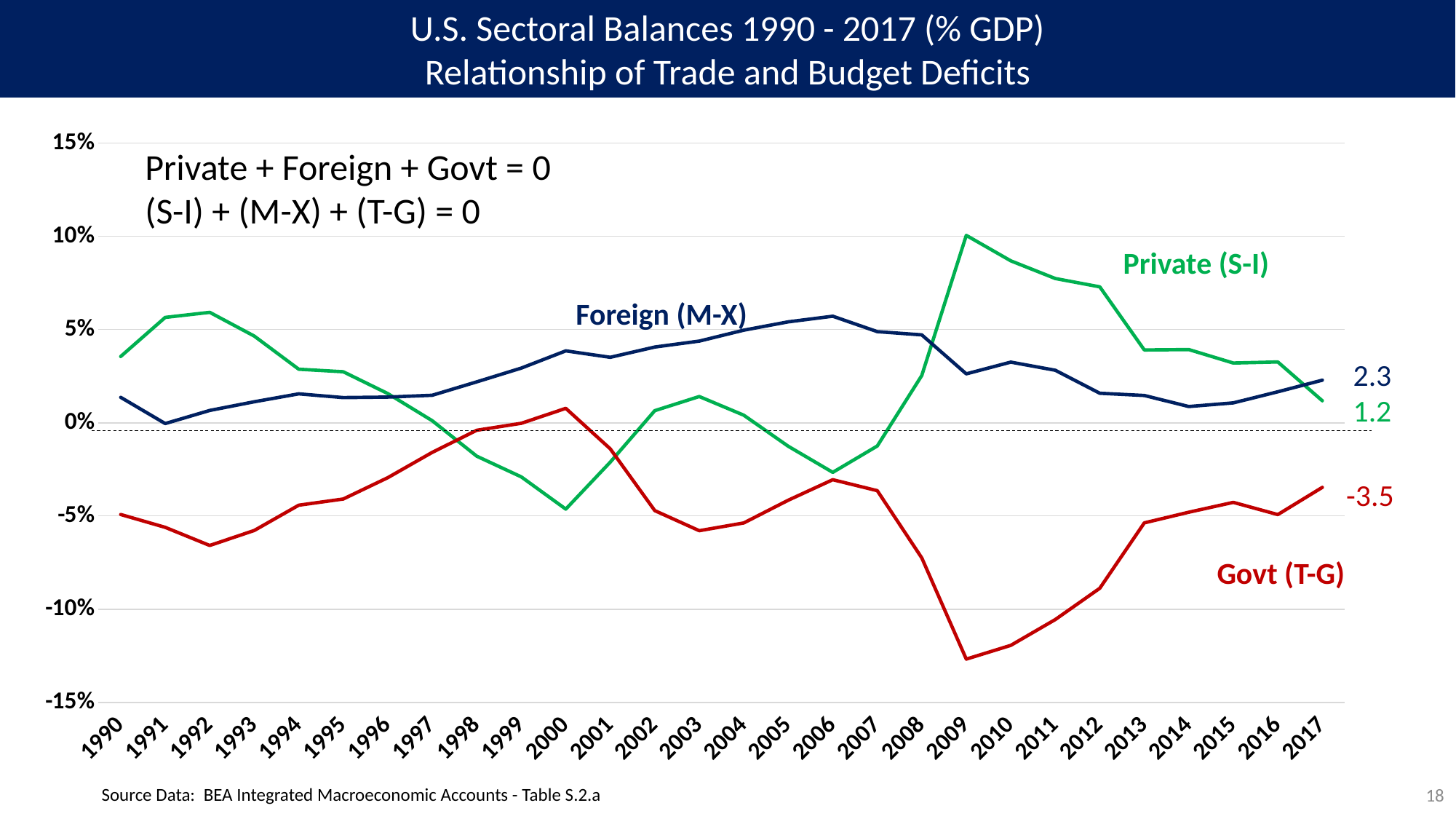

U.S. Sectoral Balances 1990 - 2017 (% GDP)
Relationship of Trade and Budget Deficits

### Chart

| Category |  |  |  |
|---|---|---|---|
| 1990 | 0.0355617123545572 | -0.0492252460930262 | 0.013663533738469 |
| 1991 | 0.0565350001019223 | -0.0561209409462462 | -0.00041405915567605 |
| 1992 | 0.0592455184751804 | -0.0658598744944609 | 0.00661435601928047 |
| 1993 | 0.0465103448903459 | -0.0578002298927717 | 0.0112898850024258 |
| 1994 | 0.0287294020686507 | -0.0442443491820747 | 0.015514947113424 |
| 1995 | 0.0273863955003229 | -0.0409129157497802 | 0.0135265202494572 |
| 1996 | 0.0156750063170637 | -0.0294675638385448 | 0.013792557521481 |
| 1997 | 0.00111511642725799 | -0.0158847197188996 | 0.0147696032916416 |
| 1998 | -0.0179397682735252 | -0.00401044431219272 | 0.0219502125857179 |
| 1999 | -0.0290446369626906 | -0.000282084576814199 | 0.0293267215395048 |
| 2000 | -0.0463318177456019 | 0.00774425065780773 | 0.0385875670877941 |
| 2001 | -0.0211282405707634 | -0.0139889323902843 | 0.0351171729610477 |
| 2002 | 0.00649325269091739 | -0.0471368718228317 | 0.0406436191319143 |
| 2003 | 0.0140900768031892 | -0.0579089462848191 | 0.0438188694816299 |
| 2004 | 0.00408369163813588 | -0.0537725867750641 | 0.0496888951369283 |
| 2005 | -0.0125918899709445 | -0.0415719192334506 | 0.0541638092043951 |
| 2006 | -0.0266166750910149 | -0.0305551467791619 | 0.0571718218701769 |
| 2007 | -0.0124546060592442 | -0.0364377239054213 | 0.0488923299646654 |
| 2008 | 0.0253402950072196 | -0.0725019723436831 | 0.0471616773364635 |
| 2009 | 0.100545696907104 | -0.126804558758099 | 0.0262588618509951 |
| 2010 | 0.0868799690719917 | -0.119433693879952 | 0.0325537248079606 |
| 2011 | 0.0774010675240375 | -0.105585496187849 | 0.028184428663811 |
| 2012 | 0.0729321069334651 | -0.0887874463509372 | 0.0158553394174721 |
| 2013 | 0.0390767280349141 | -0.0537238833573492 | 0.0146471553224351 |
| 2014 | 0.0392761970853183 | -0.0479873260684961 | 0.00871112898317782 |
| 2015 | 0.0320496941416921 | -0.0427183433944547 | 0.0106686492527626 |
| 2016 | 0.0326465066201477 | -0.0492659693227569 | 0.0166194627026092 |
| 2017 | 0.0118152675327889 | -0.034671279919482 | 0.0228560123866932 |
Private + Foreign + Govt = 0
(S-I) + (M-X) + (T-G) = 0
Private (S-I)
Foreign (M-X)
2.3
1.2
-3.5
Govt (T-G)
18
Source Data:  BEA Integrated Macroeconomic Accounts - Table S.2.a